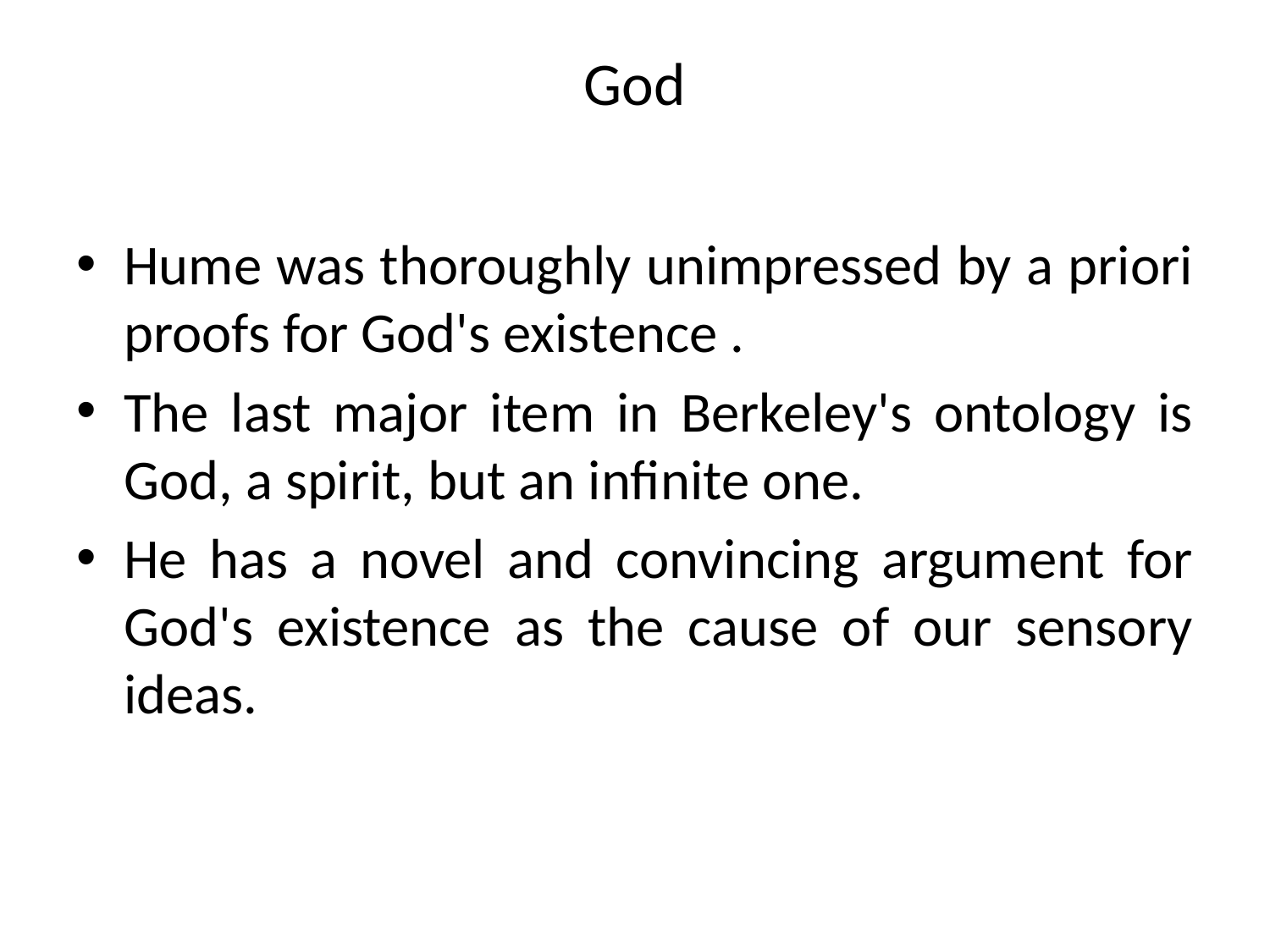

# God
Hume was thoroughly unimpressed by a priori proofs for God's existence .
The last major item in Berkeley's ontology is God, a spirit, but an infinite one.
He has a novel and convincing argument for God's existence as the cause of our sensory ideas.